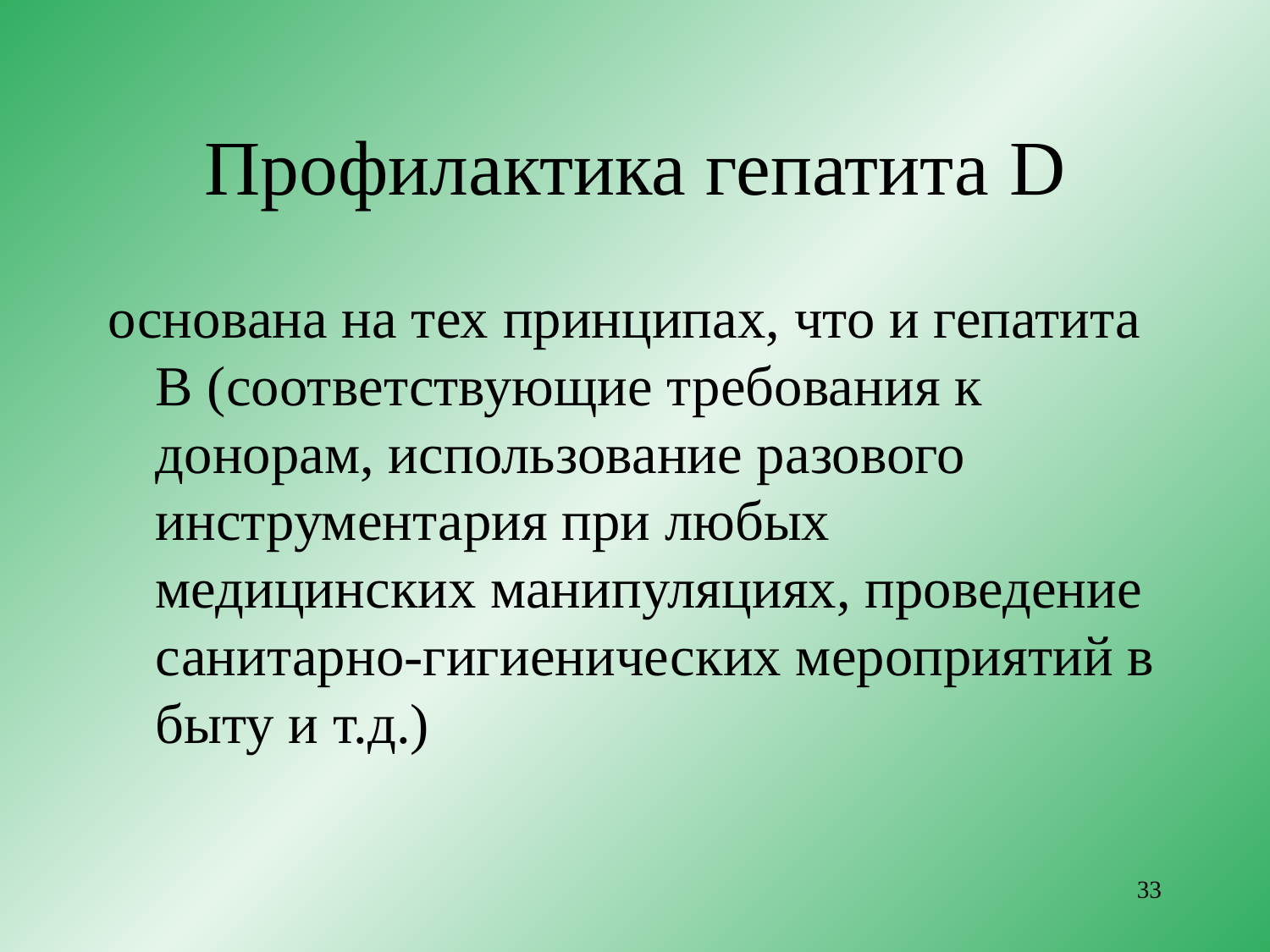

# Профилактика гепатита D
основана на тех принципах, что и гепатита В (соответствующие требования к донорам, использование разового инструментария при любых медицинских манипуляциях, проведение санитарно-гигиенических мероприятий в быту и т.д.)
33